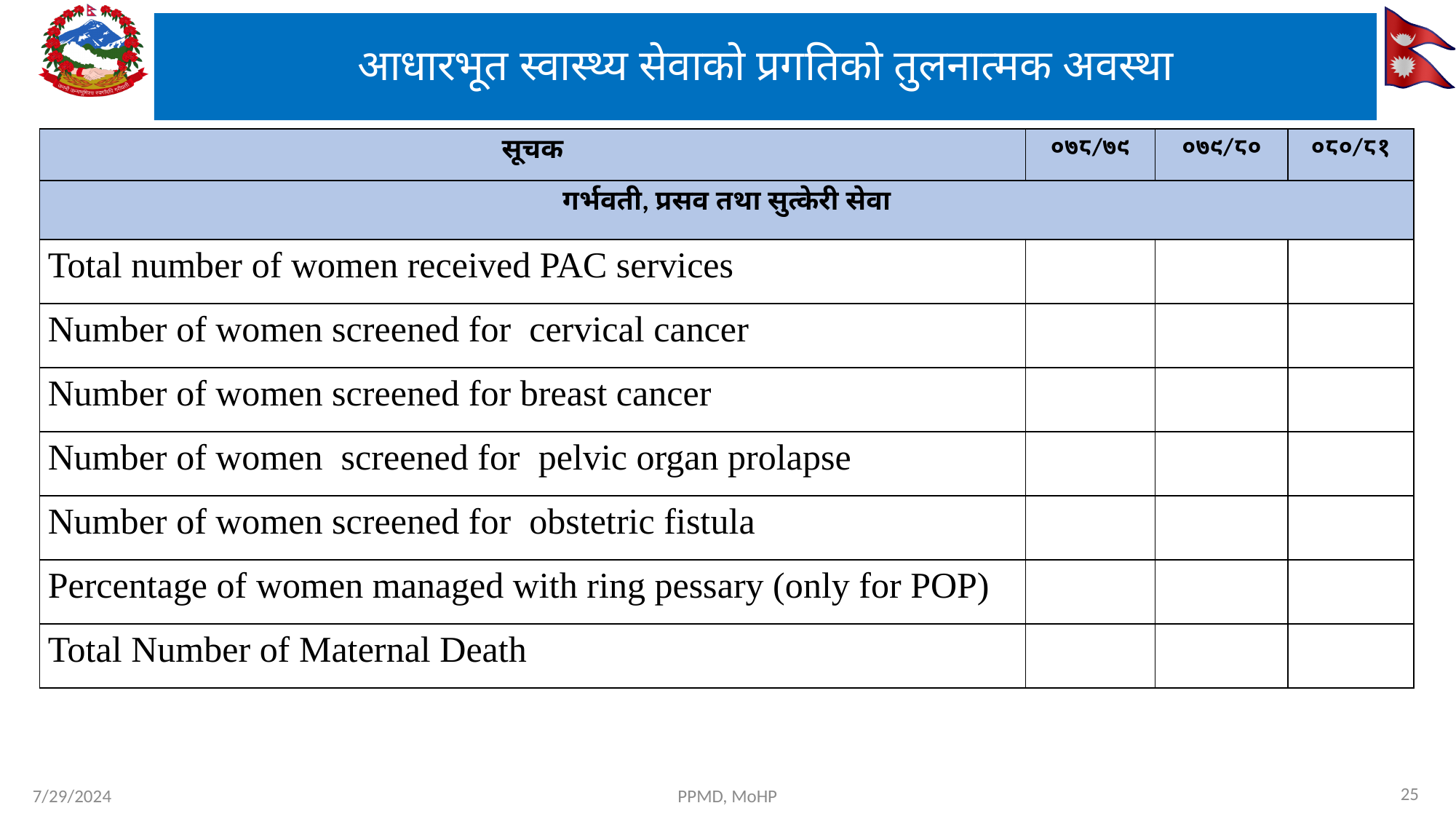

# आधारभूत स्वास्थ्य सेवाको प्रगतिको तुलनात्मक अवस्था
| सूचक | ०७८/७९ | ०७९/८० | ०८०/८१ |
| --- | --- | --- | --- |
| गर्भवती, प्रसव तथा सुत्केरी सेवा |  |  |  |
| Total number of women received PAC services |  |  |  |
| Number of women screened for cervical cancer |  |  |  |
| Number of women screened for breast cancer |  |  |  |
| Number of women screened for pelvic organ prolapse |  |  |  |
| Number of women screened for obstetric fistula |  |  |  |
| Percentage of women managed with ring pessary (only for POP) |  |  |  |
| Total Number of Maternal Death |  |  |  |
25
7/29/2024
PPMD, MoHP